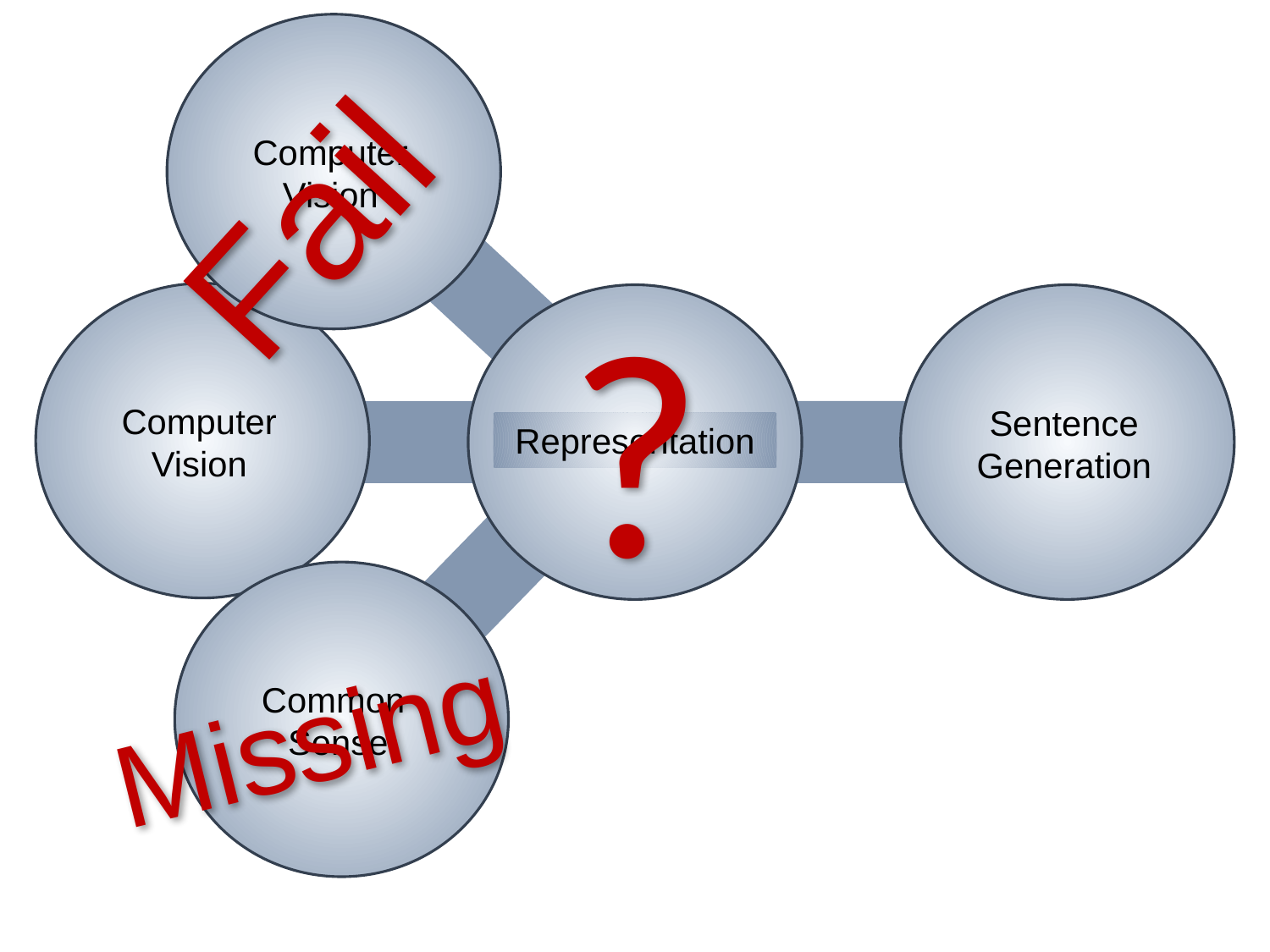

Computer Vision

Fail
?

Computer Vision

Representation

Sentence Generation

Common
Sense
Missing